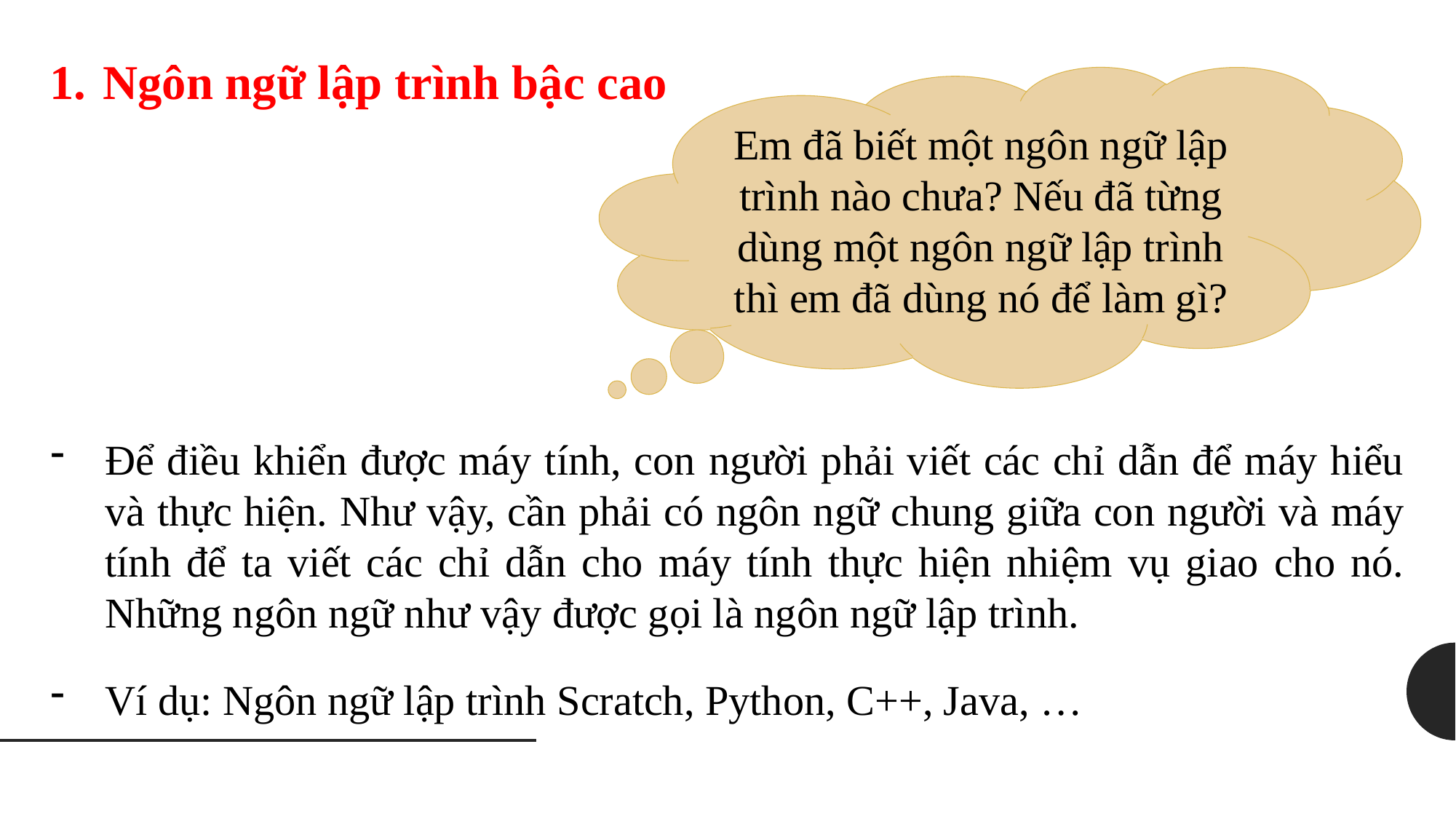

Ngôn ngữ lập trình bậc cao
Em đã biết một ngôn ngữ lập trình nào chưa? Nếu đã từng dùng một ngôn ngữ lập trình thì em đã dùng nó để làm gì?
Để điều khiển được máy tính, con người phải viết các chỉ dẫn để máy hiểu và thực hiện. Như vậy, cần phải có ngôn ngữ chung giữa con người và máy tính để ta viết các chỉ dẫn cho máy tính thực hiện nhiệm vụ giao cho nó. Những ngôn ngữ như vậy được gọi là ngôn ngữ lập trình.
Ví dụ: Ngôn ngữ lập trình Scratch, Python, C++, Java, …